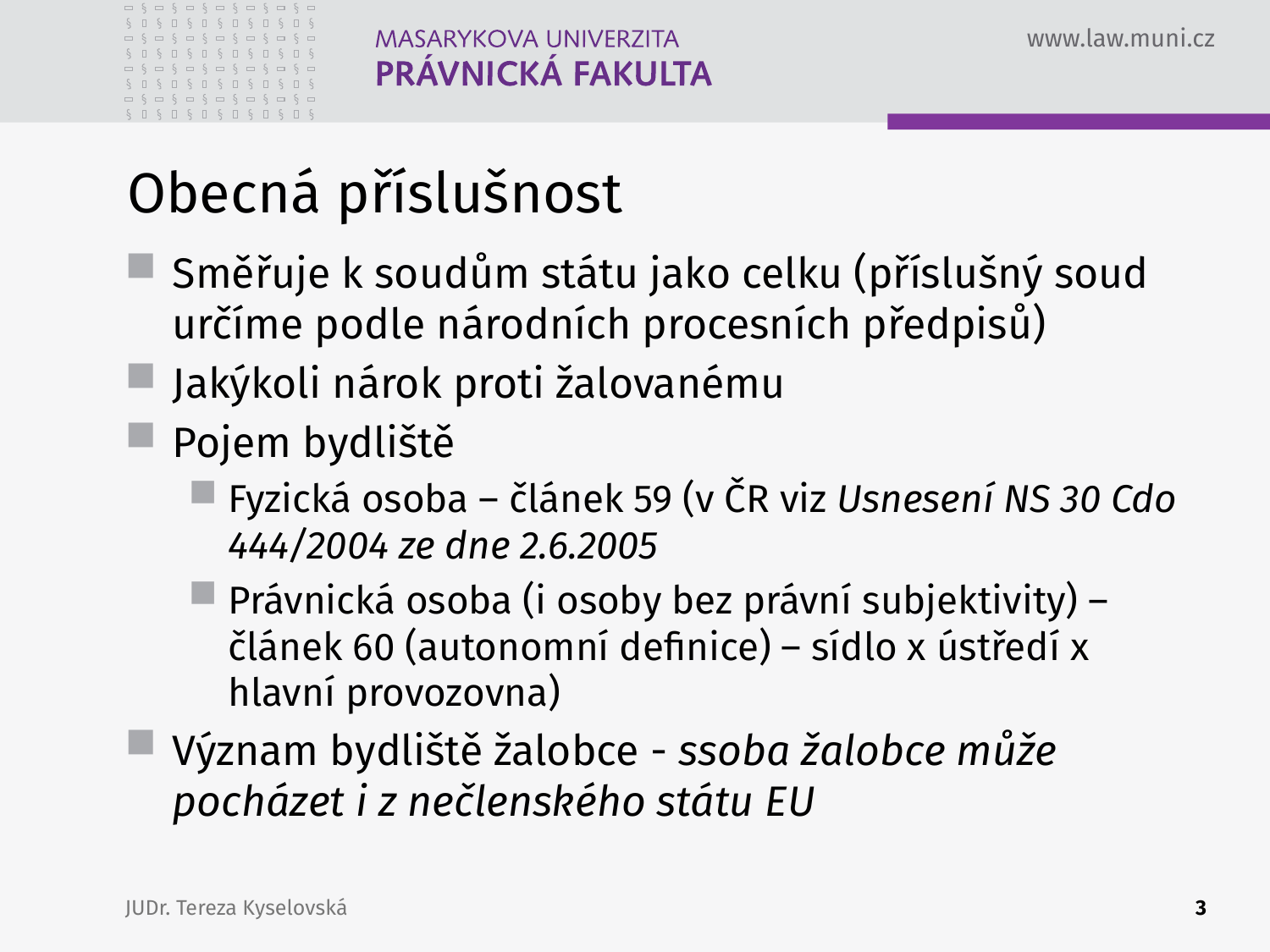

# Obecná příslušnost
Směřuje k soudům státu jako celku (příslušný soud určíme podle národních procesních předpisů)
Jakýkoli nárok proti žalovanému
Pojem bydliště
Fyzická osoba – článek 59 (v ČR viz Usnesení NS 30 Cdo 444/2004 ze dne 2.6.2005
Právnická osoba (i osoby bez právní subjektivity) – článek 60 (autonomní definice) – sídlo x ústředí x hlavní provozovna)
Význam bydliště žalobce - ssoba žalobce může pocházet i z nečlenského státu EU

JUDr. Tereza Kyselovská
3